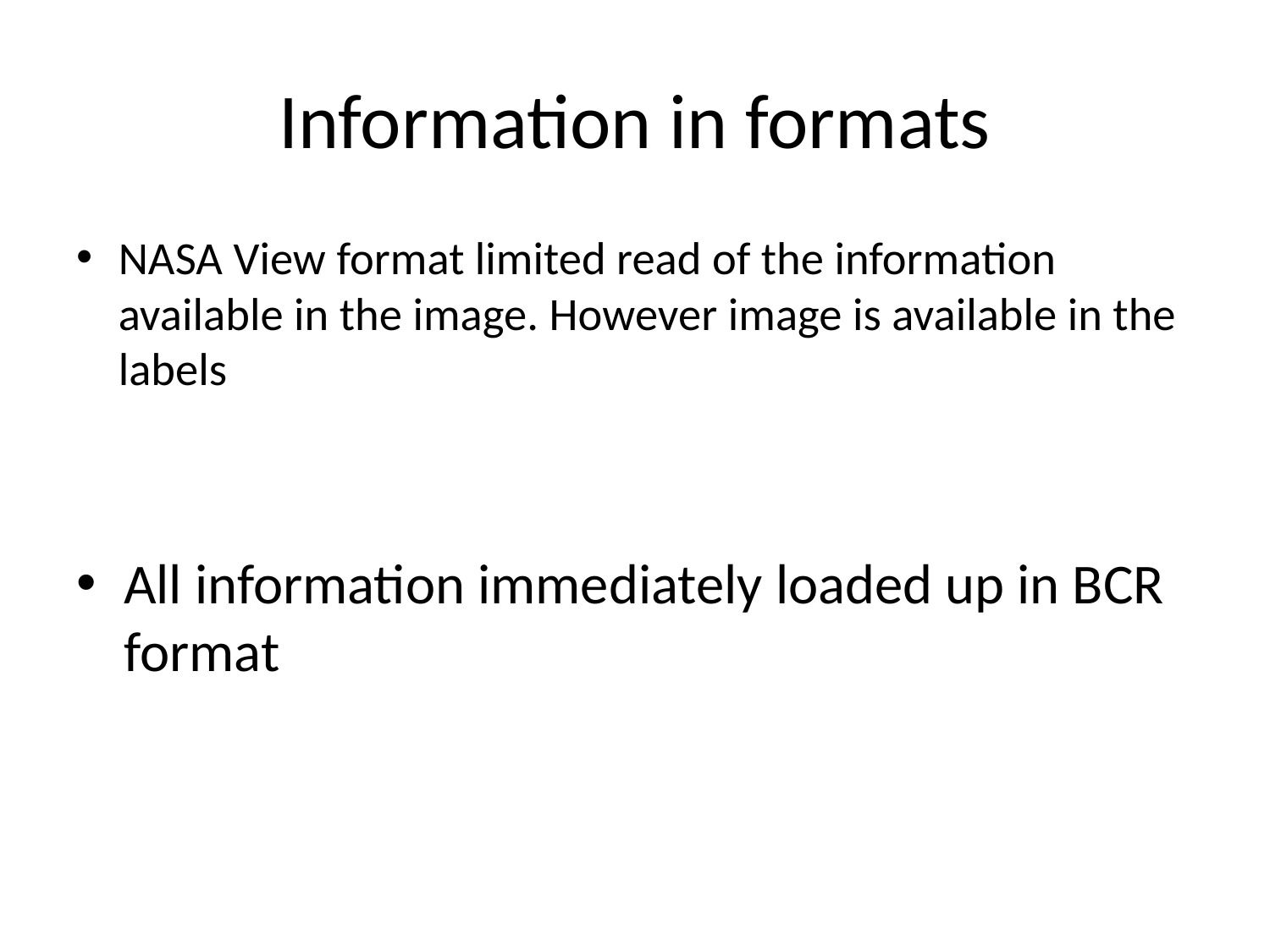

# Information in formats
NASA View format limited read of the information available in the image. However image is available in the labels
All information immediately loaded up in BCR format